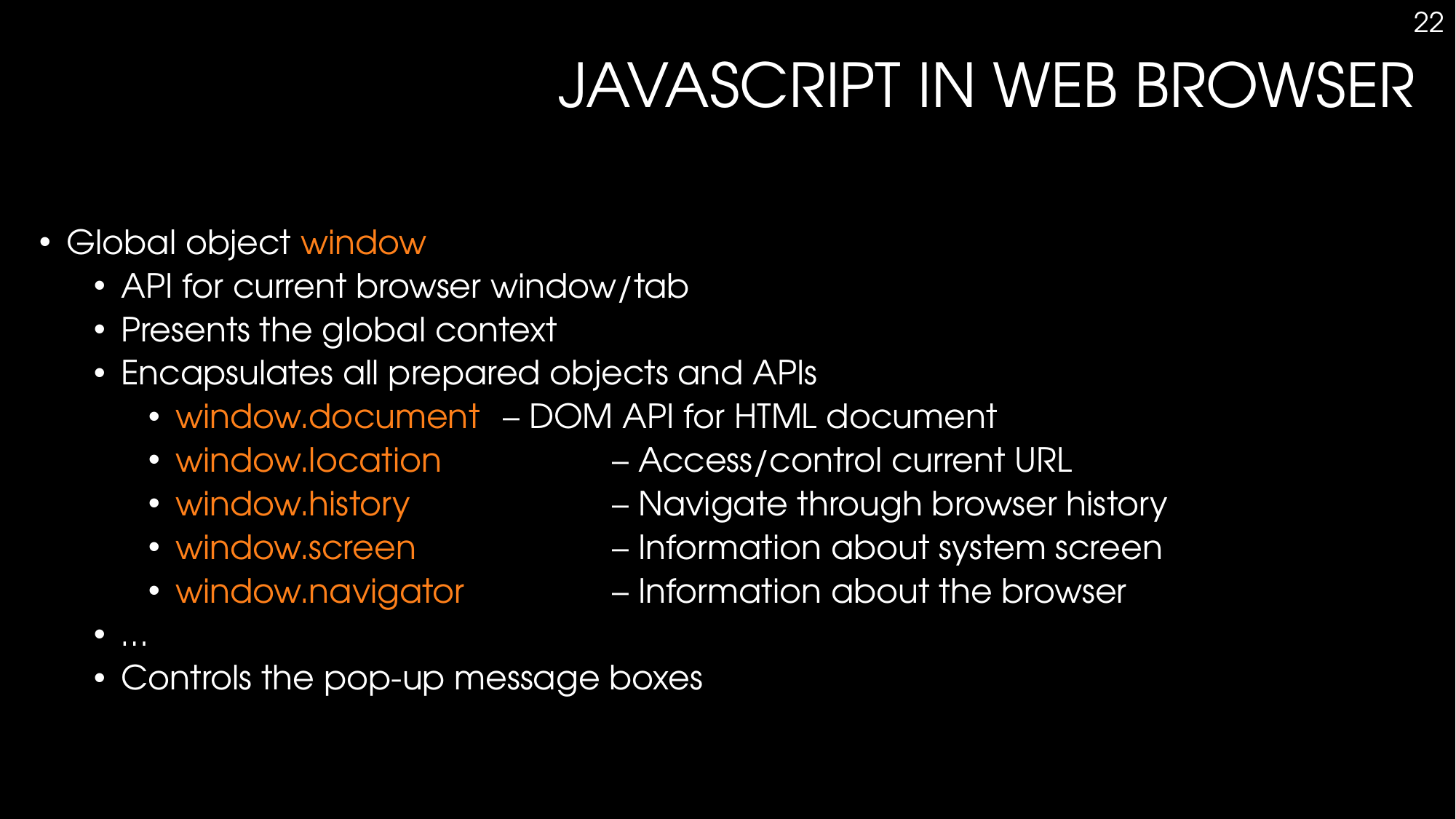

22
# JavaScript in Web Browser
Global object window
API for current browser window/tab
Presents the global context
Encapsulates all prepared objects and APIs
window.document 	– DOM API for HTML document
window.location 		– Access/control current URL
window.history 		– Navigate through browser history
window.screen 		– Information about system screen
window.navigator		– Information about the browser
…
Controls the pop-up message boxes